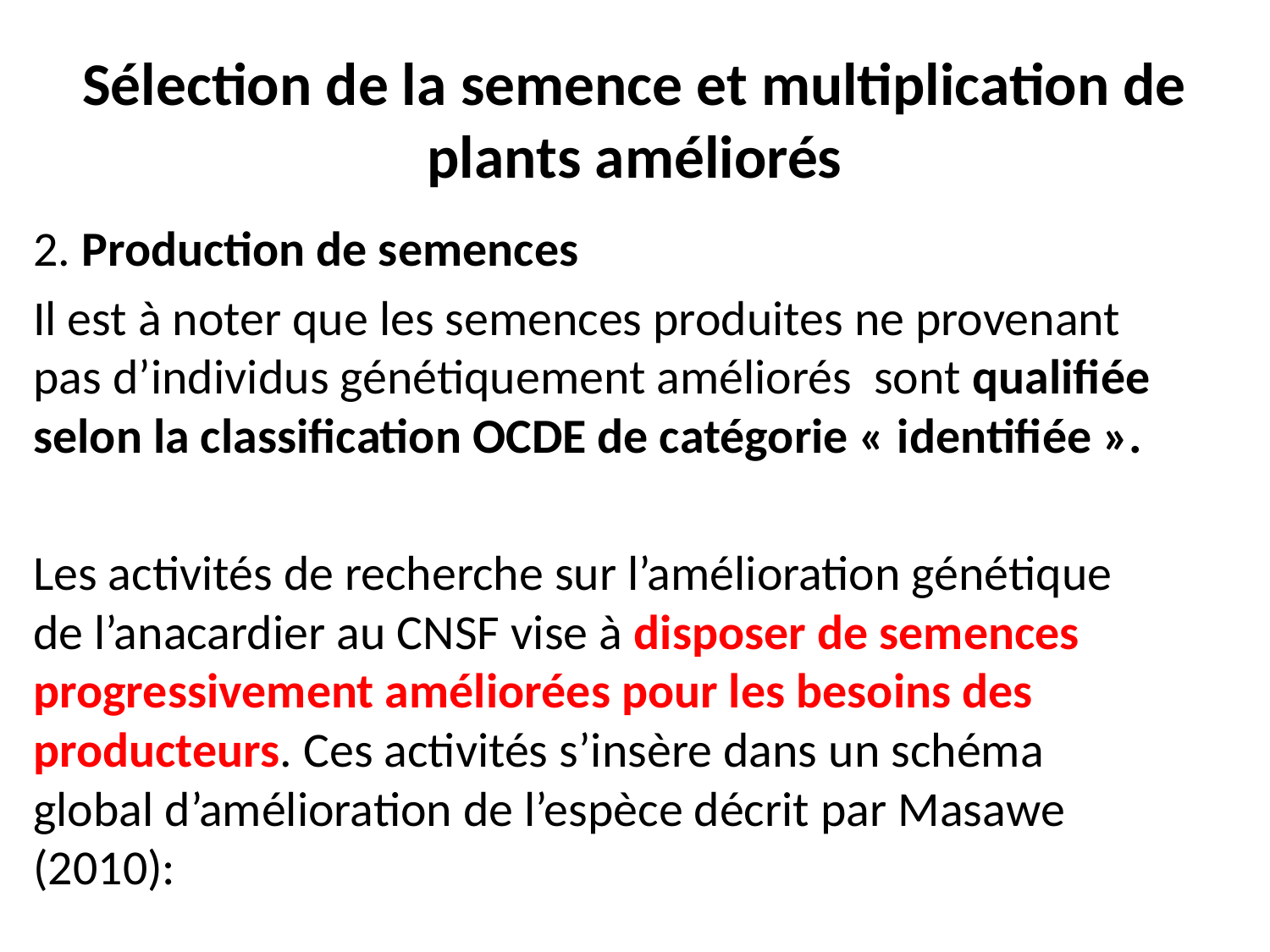

# Sélection de la semence et multiplication de plants améliorés
2. Production de semences
Il est à noter que les semences produites ne provenant pas d’individus génétiquement améliorés  sont qualifiée selon la classification OCDE de catégorie « identifiée ».

Les activités de recherche sur l’amélioration génétique de l’anacardier au CNSF vise à disposer de semences progressivement améliorées pour les besoins des producteurs. Ces activités s’insère dans un schéma global d’amélioration de l’espèce décrit par Masawe (2010):